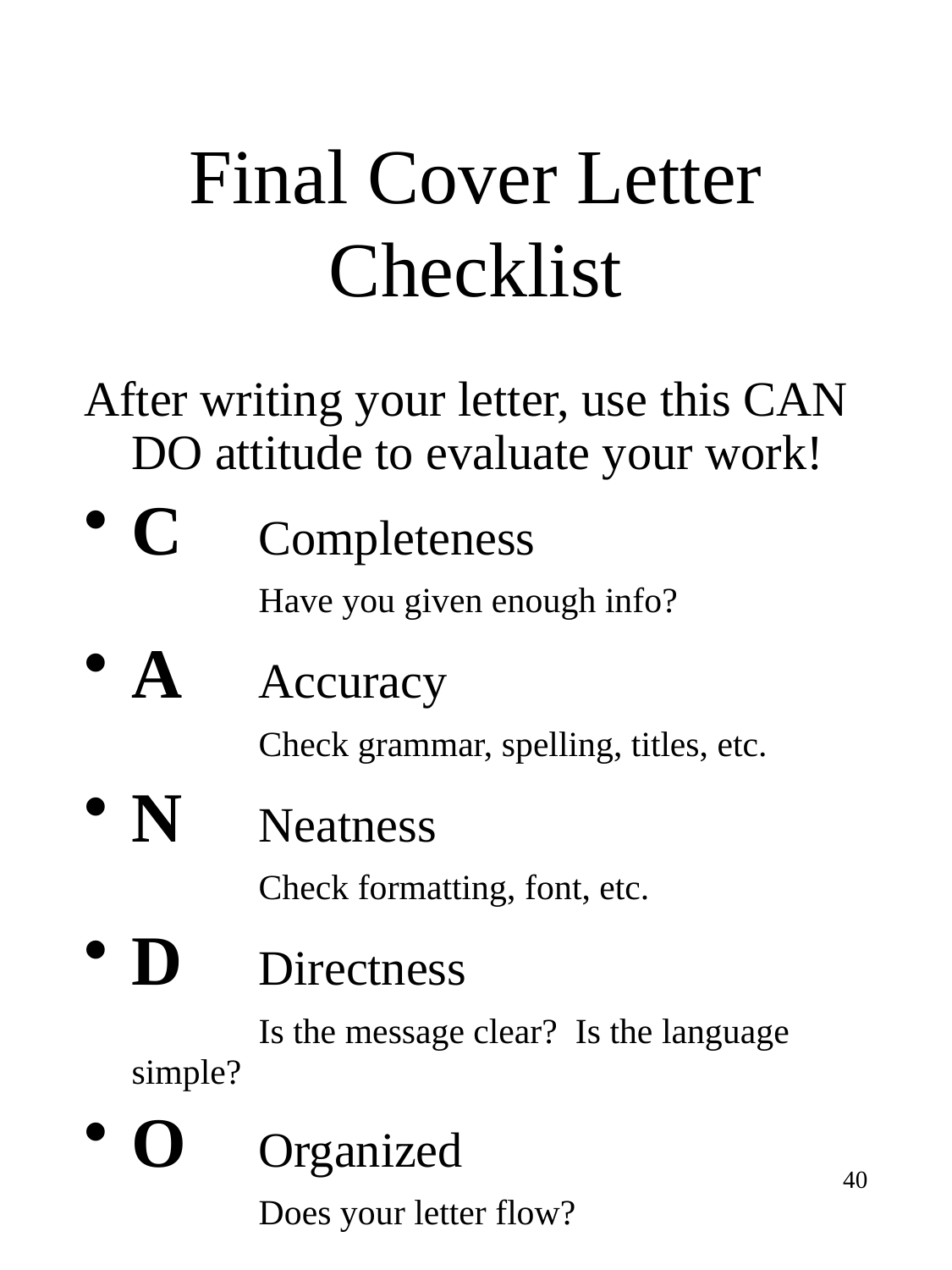

# Final Cover Letter Checklist
After writing your letter, use this CAN DO attitude to evaluate your work!
C	Completeness
	Have you given enough info?
A 	Accuracy
	Check grammar, spelling, titles, etc.
N	Neatness
	Check formatting, font, etc.
D	Directness
	Is the message clear?  Is the language simple?
O	Organized
	Does your letter flow?
40